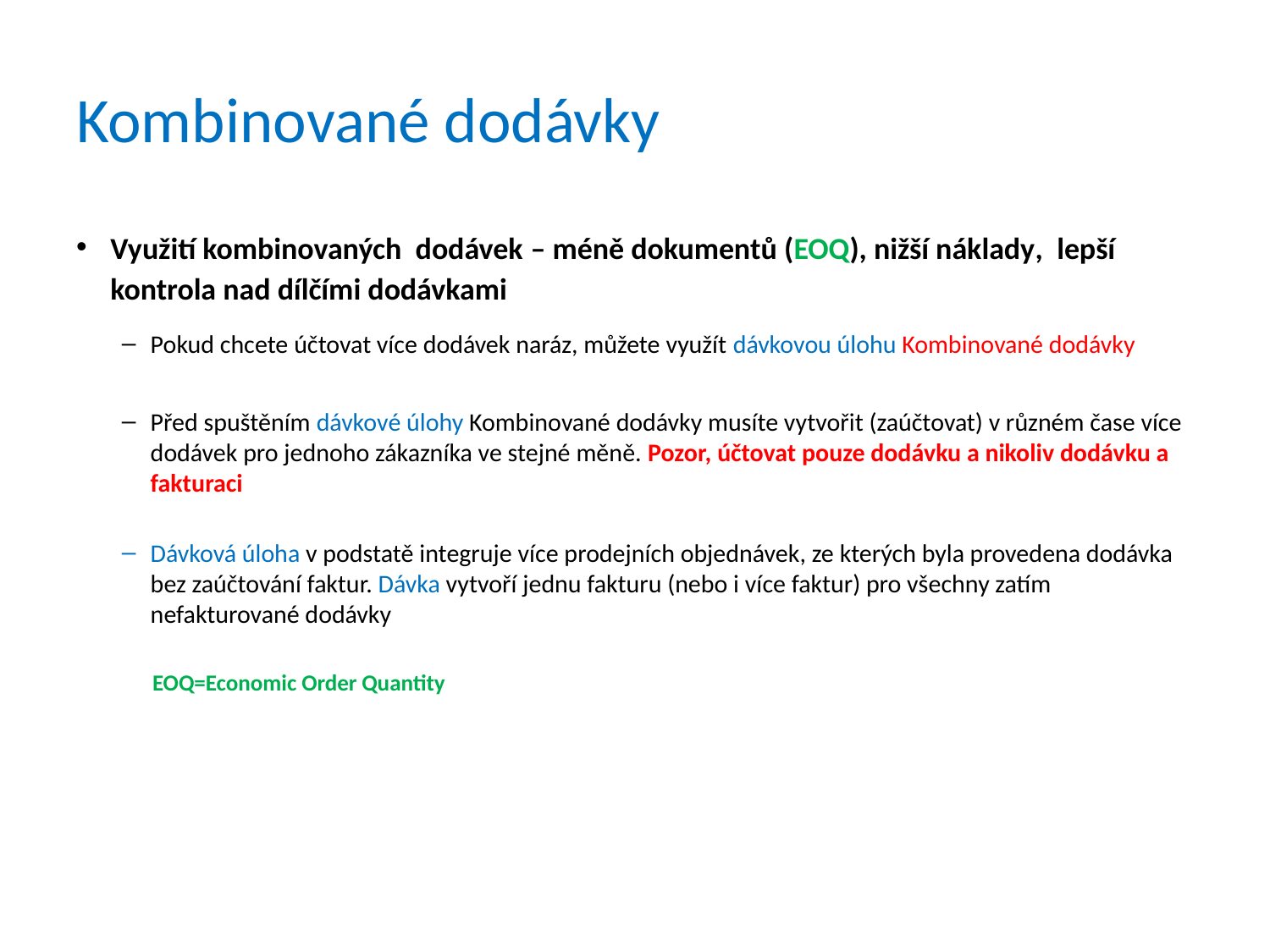

# Kombinované dodávky
Využití kombinovaných  dodávek – méně dokumentů (EOQ), nižší náklady,  lepší kontrola nad dílčími dodávkami

Pokud chcete účtovat více dodávek naráz, můžete využít dávkovou úlohu Kombinované dodávky

Před spuštěním dávkové úlohy Kombinované dodávky musíte vytvořit (zaúčtovat) v různém čase více dodávek pro jednoho zákazníka ve stejné měně. Pozor, účtovat pouze dodávku a nikoliv dodávku a fakturaci

Dávková úloha v podstatě integruje více prodejních objednávek, ze kterých byla provedena dodávka bez zaúčtování faktur. Dávka vytvoří jednu fakturu (nebo i více faktur) pro všechny zatím nefakturované dodávky

      EOQ=Economic Order Quantity